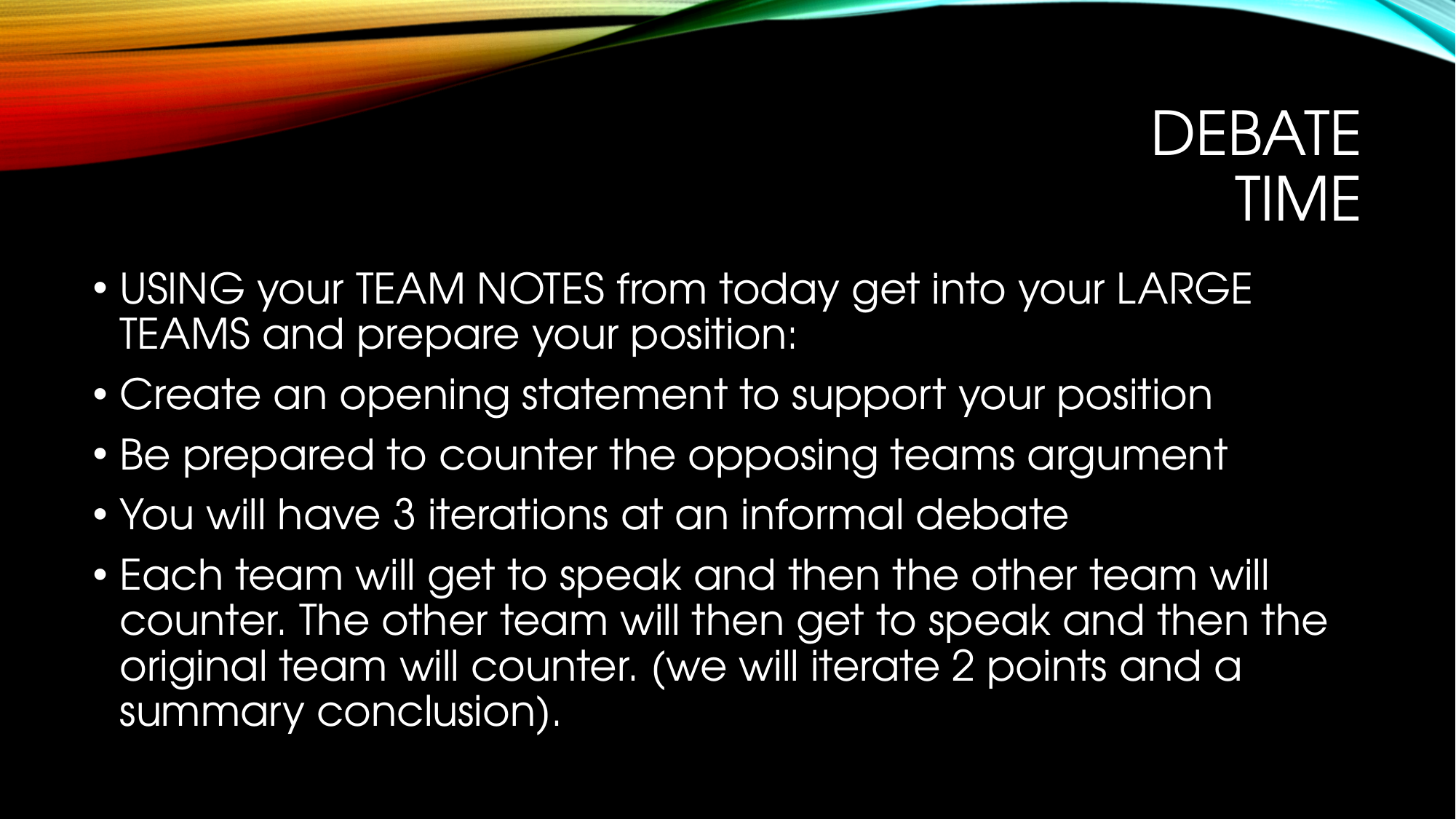

# DEBATE TIME
USING your TEAM NOTES from today get into your LARGE TEAMS and prepare your position:
Create an opening statement to support your position
Be prepared to counter the opposing teams argument
You will have 3 iterations at an informal debate
Each team will get to speak and then the other team will counter. The other team will then get to speak and then the original team will counter. (we will iterate 2 points and a summary conclusion).